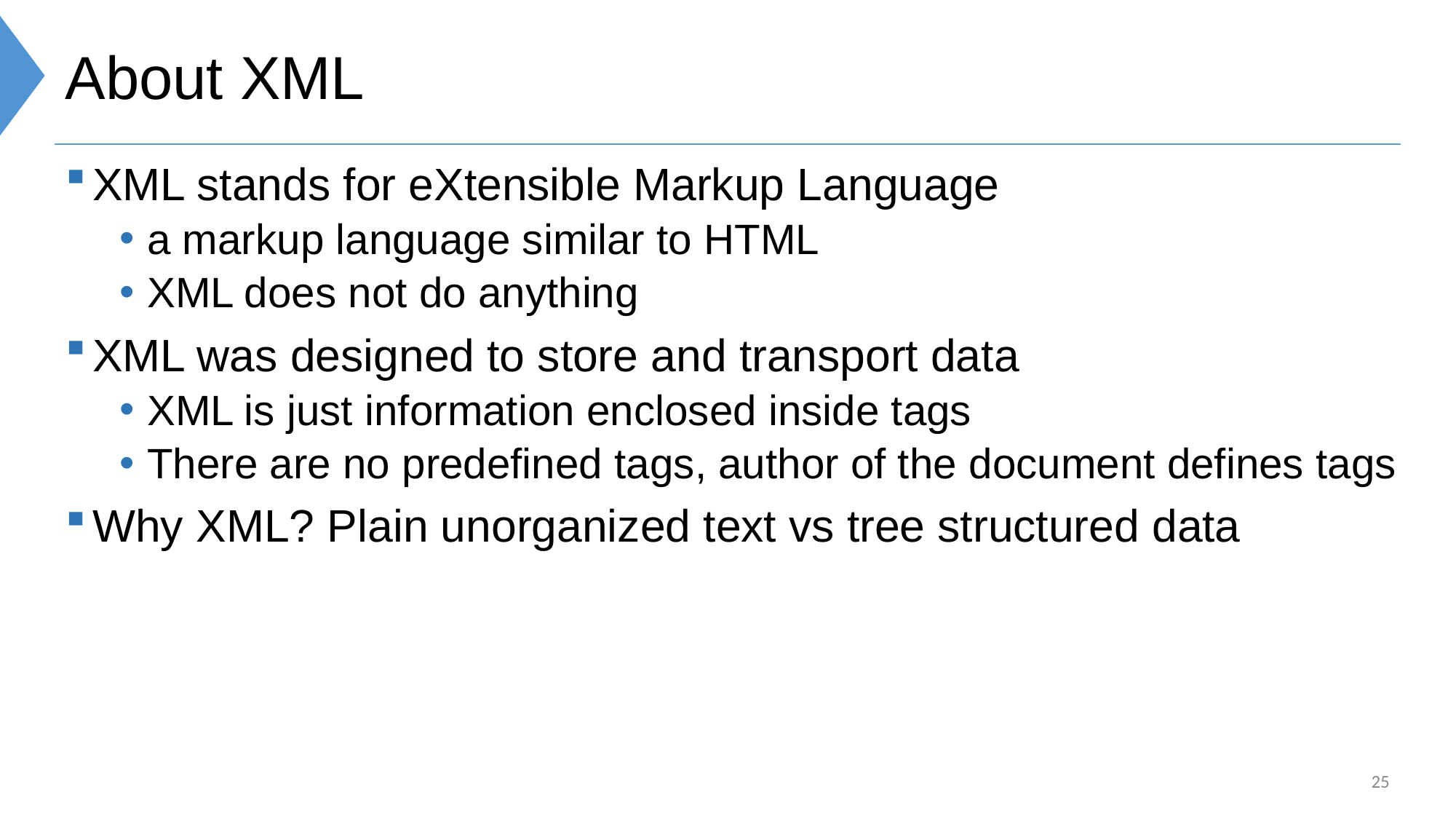

# About XML
XML stands for eXtensible Markup Language
a markup language similar to HTML
XML does not do anything
XML was designed to store and transport data
XML is just information enclosed inside tags
There are no predefined tags, author of the document defines tags
Why XML? Plain unorganized text vs tree structured data

25